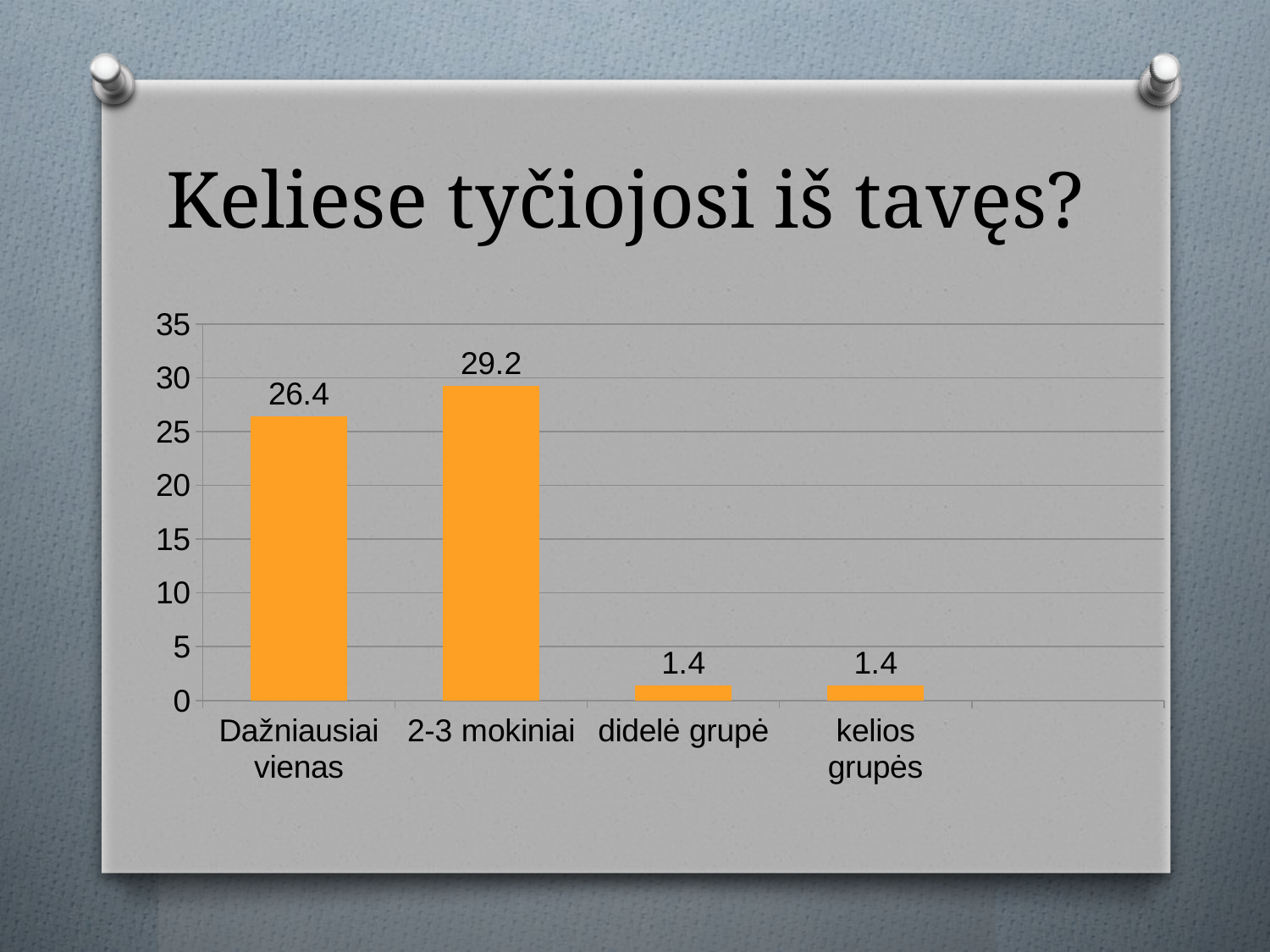

# Keliese tyčiojosi iš tavęs?

### Chart

| Category | 2019 |
|---|---|
| Dažniausiai vienas | 26.4 |
| 2-3 mokiniai | 29.2 |
| didelė grupė | 1.4 |
| kelios grupės | 1.4 |